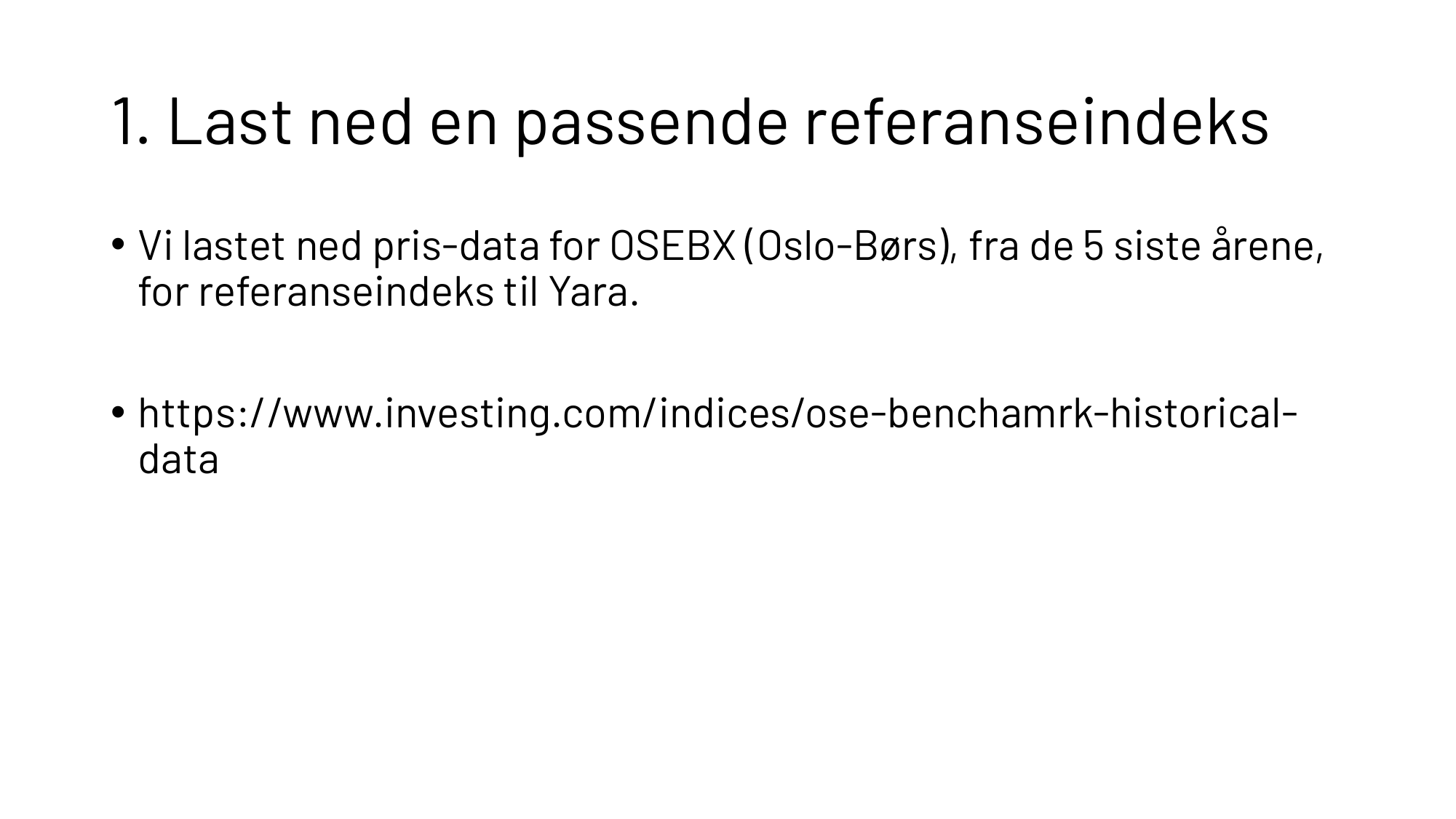

# 1. Last ned en passende referanseindeks
Vi lastet ned pris-data for OSEBX (Oslo-Børs), fra de 5 siste årene, for referanseindeks til Yara.

https://www.investing.com/indices/ose-benchamrk-historical-data